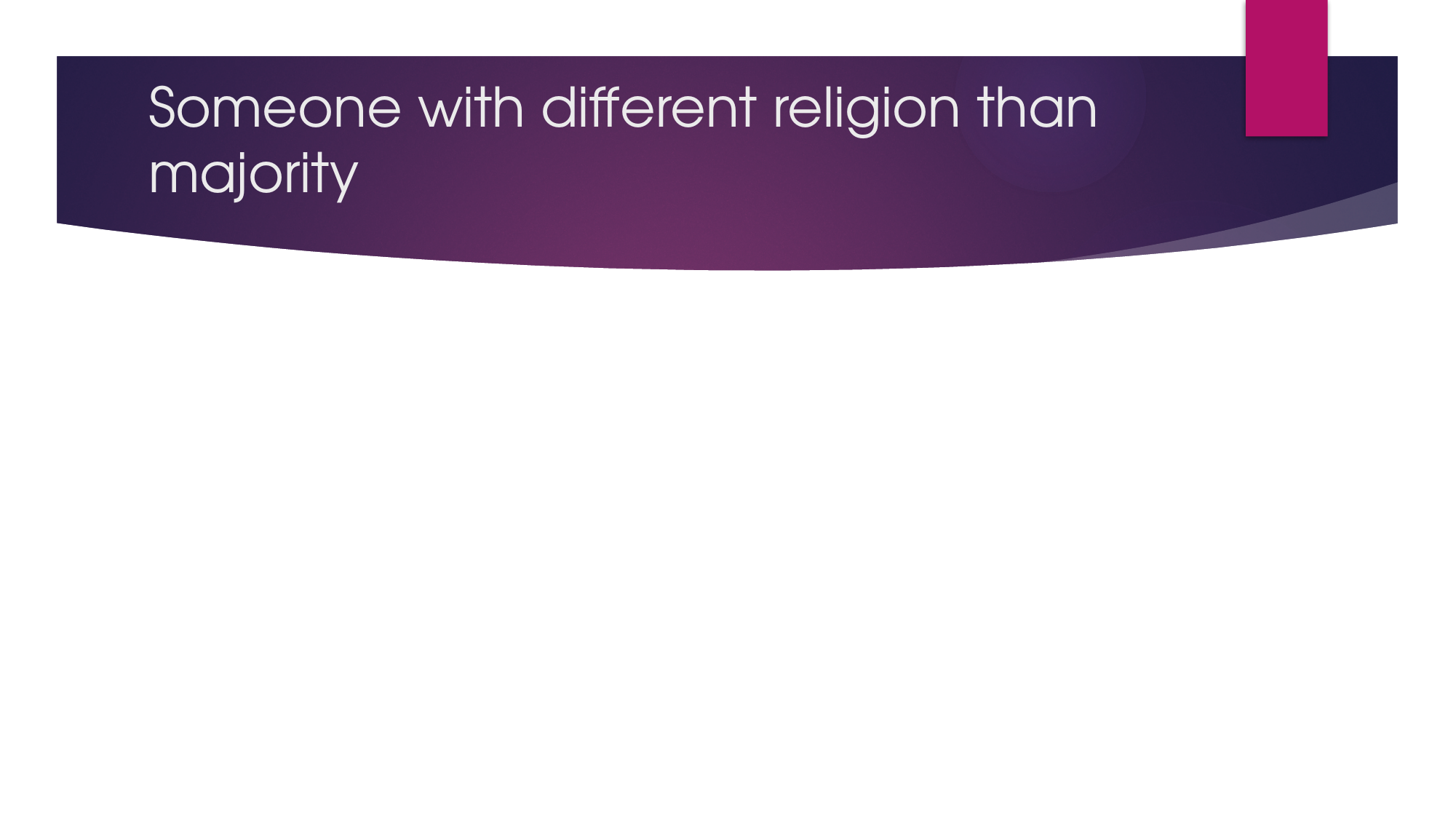

# Someone with different religion than majority